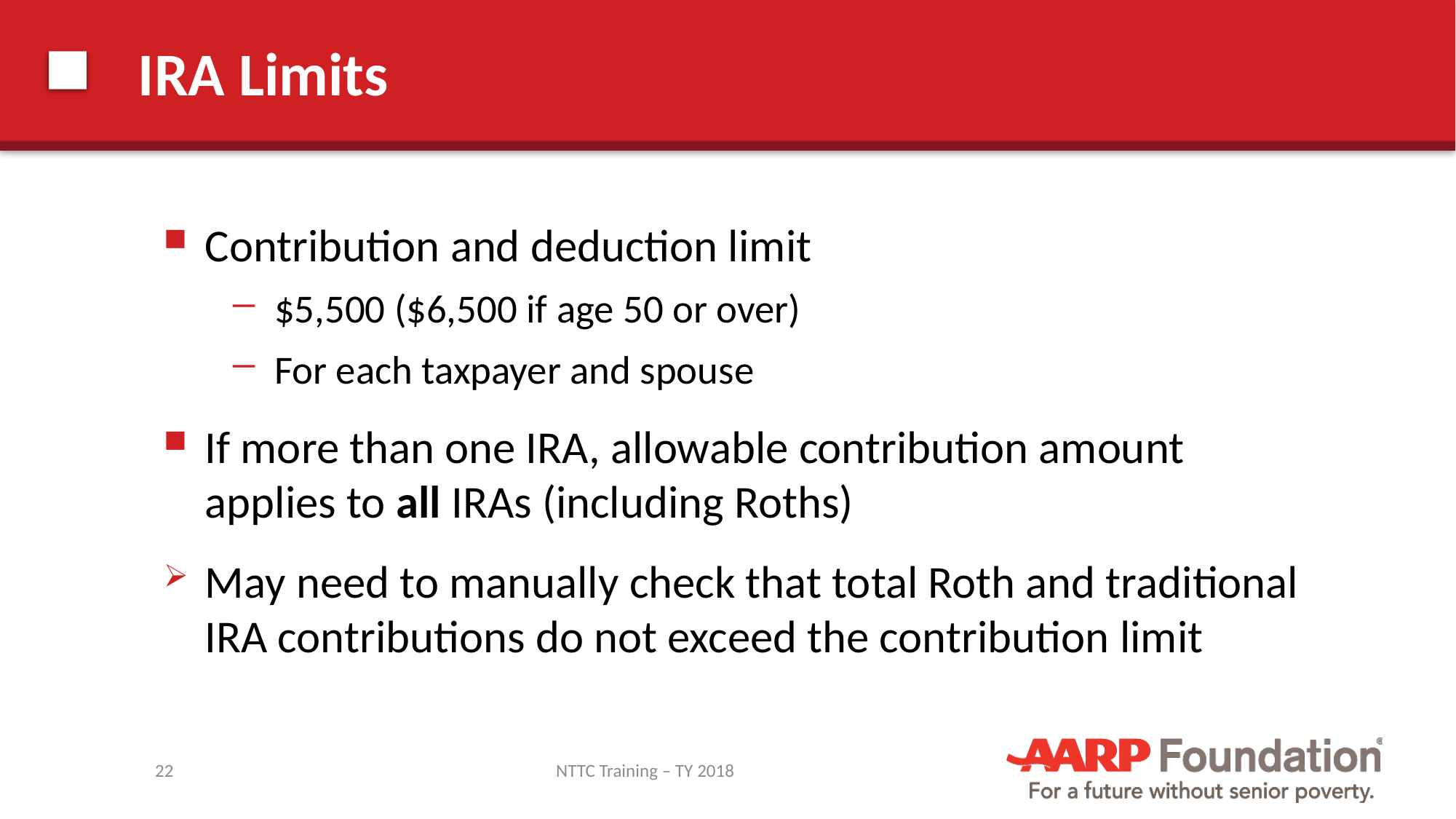

# IRA Limits
Contribution and deduction limit
$5,500 ($6,500 if age 50 or over)
For each taxpayer and spouse
If more than one IRA, allowable contribution amount applies to all IRAs (including Roths)
May need to manually check that total Roth and traditional IRA contributions do not exceed the contribution limit
22
NTTC Training – TY 2018